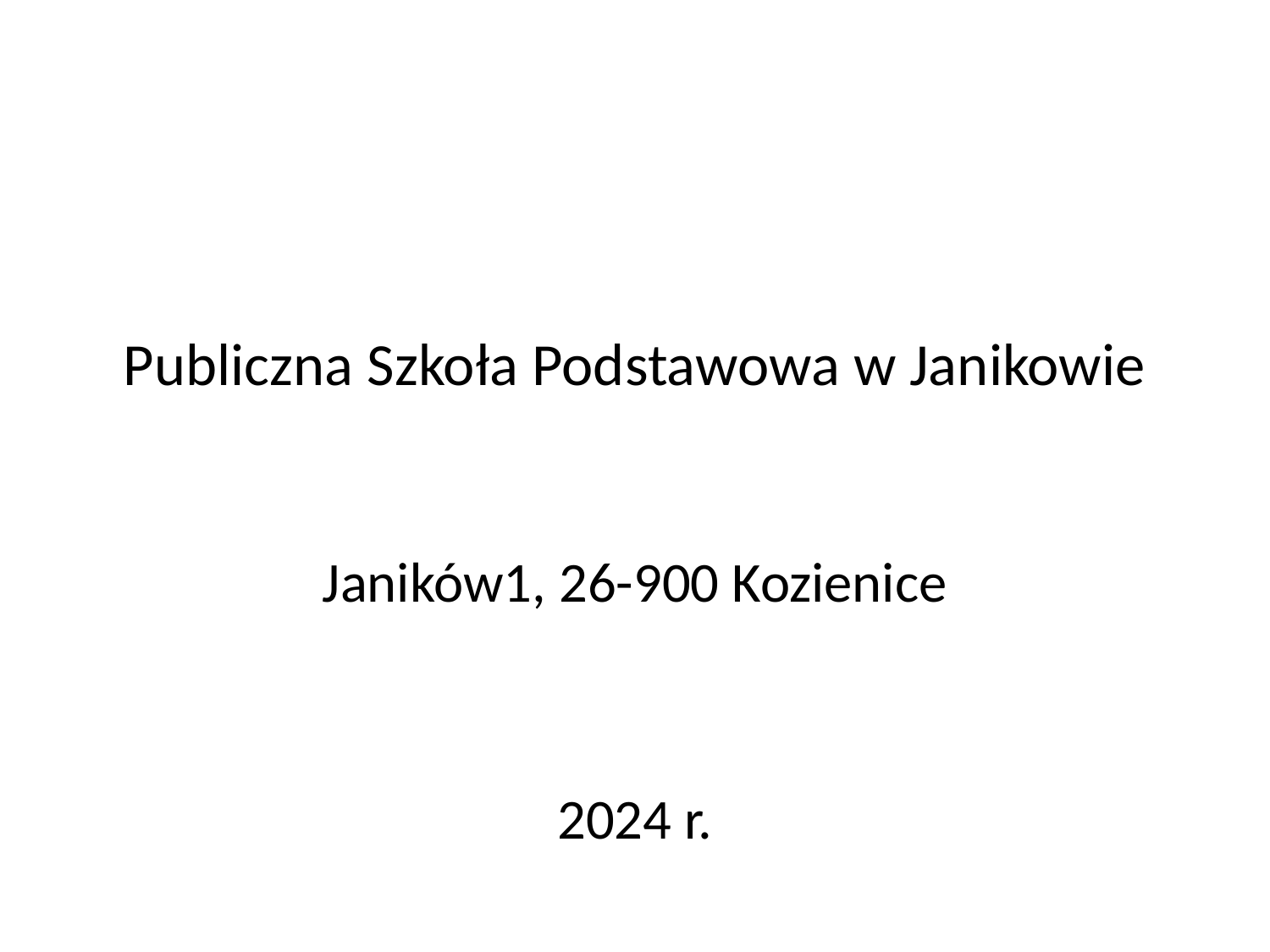

# Publiczna Szkoła Podstawowa w Janikowie
Janików1, 26-900 Kozienice

2024 r.